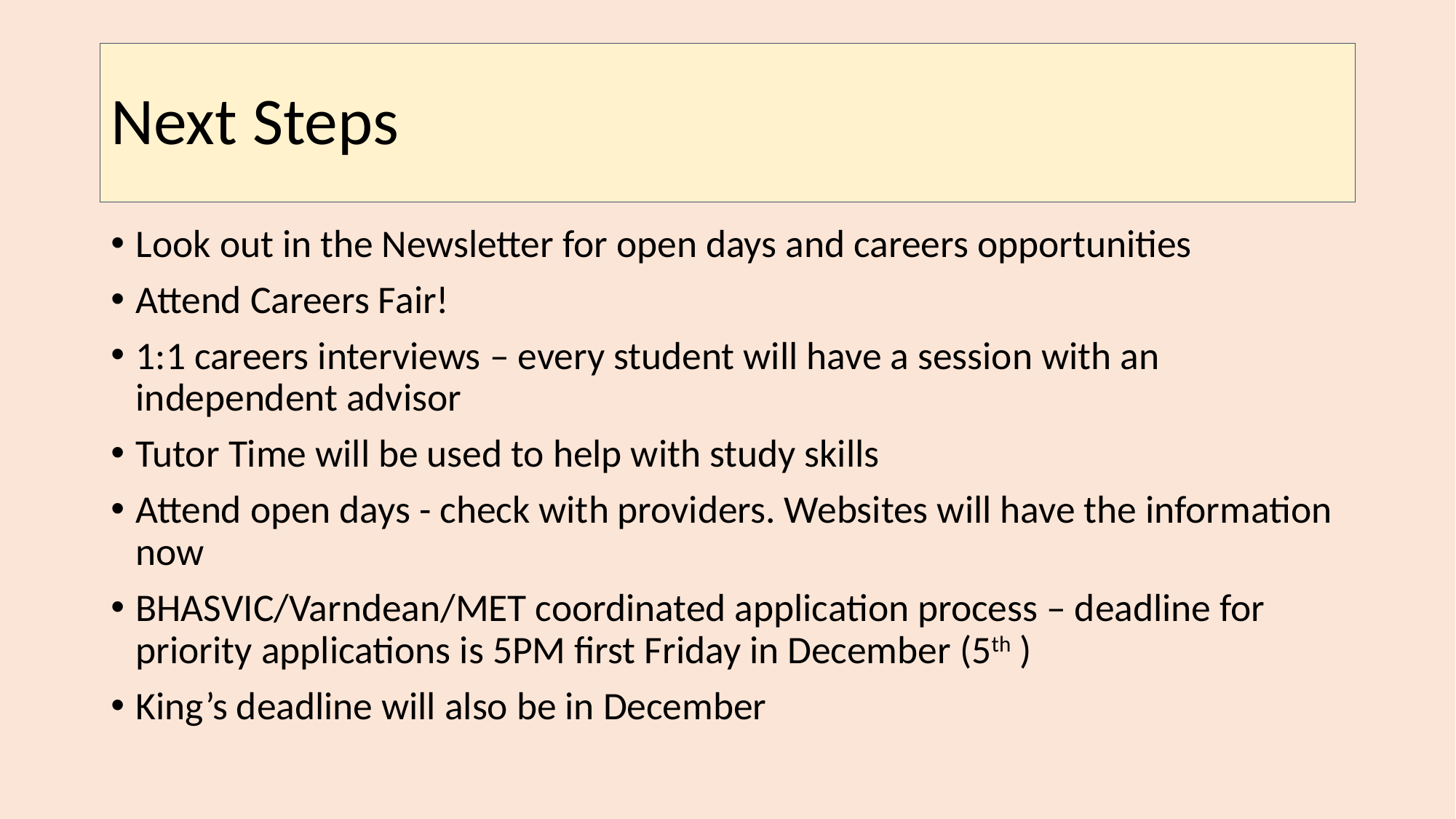

# Next Steps
Look out in the Newsletter for open days and careers opportunities
Attend Careers Fair!
1:1 careers interviews – every student will have a session with an independent advisor
Tutor Time will be used to help with study skills
Attend open days - check with providers. Websites will have the information now
BHASVIC/Varndean/MET coordinated application process – deadline for priority applications is 5PM first Friday in December (5th )
King’s deadline will also be in December